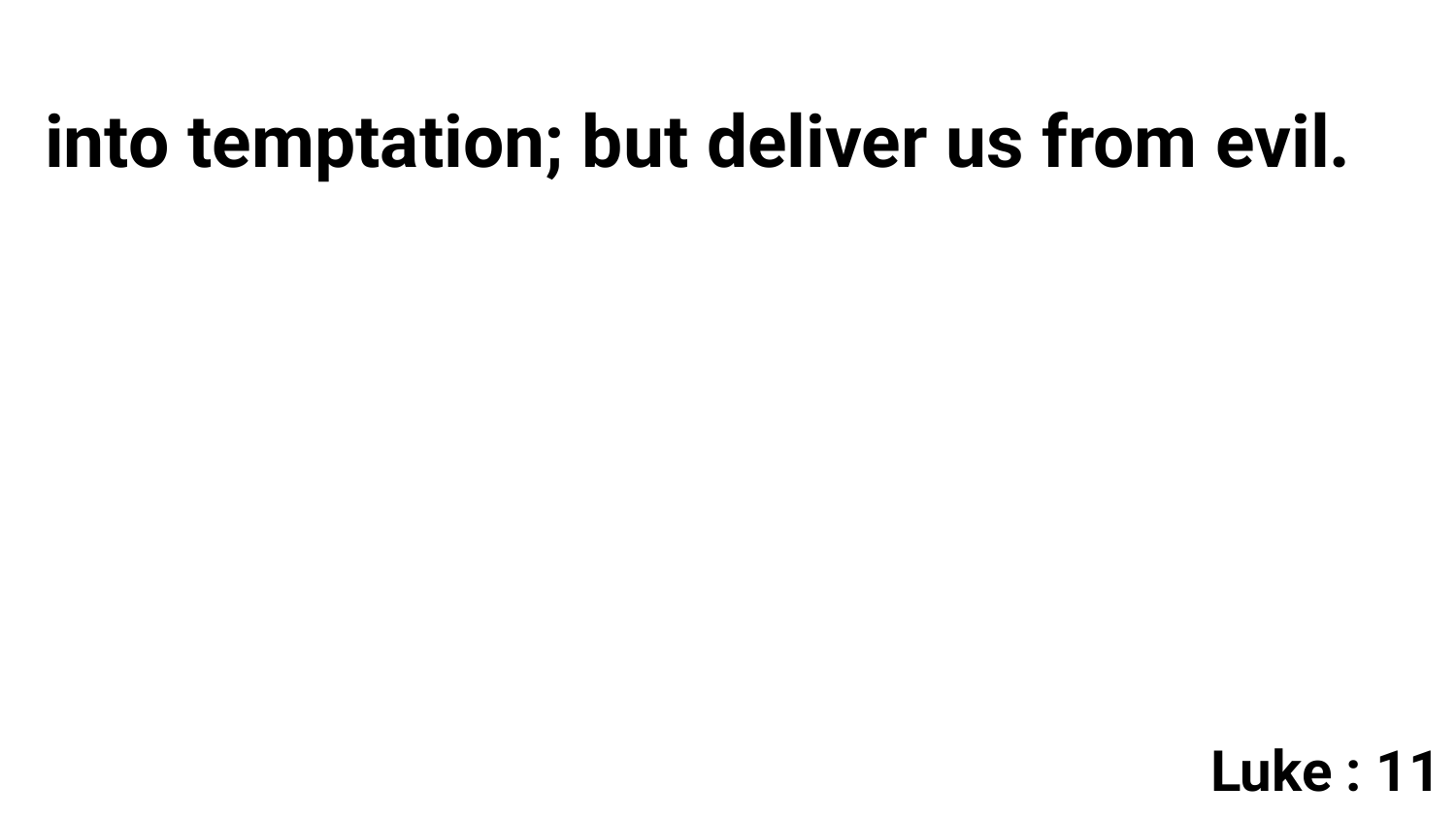

into temptation; but deliver us from evil.
Luke : 11